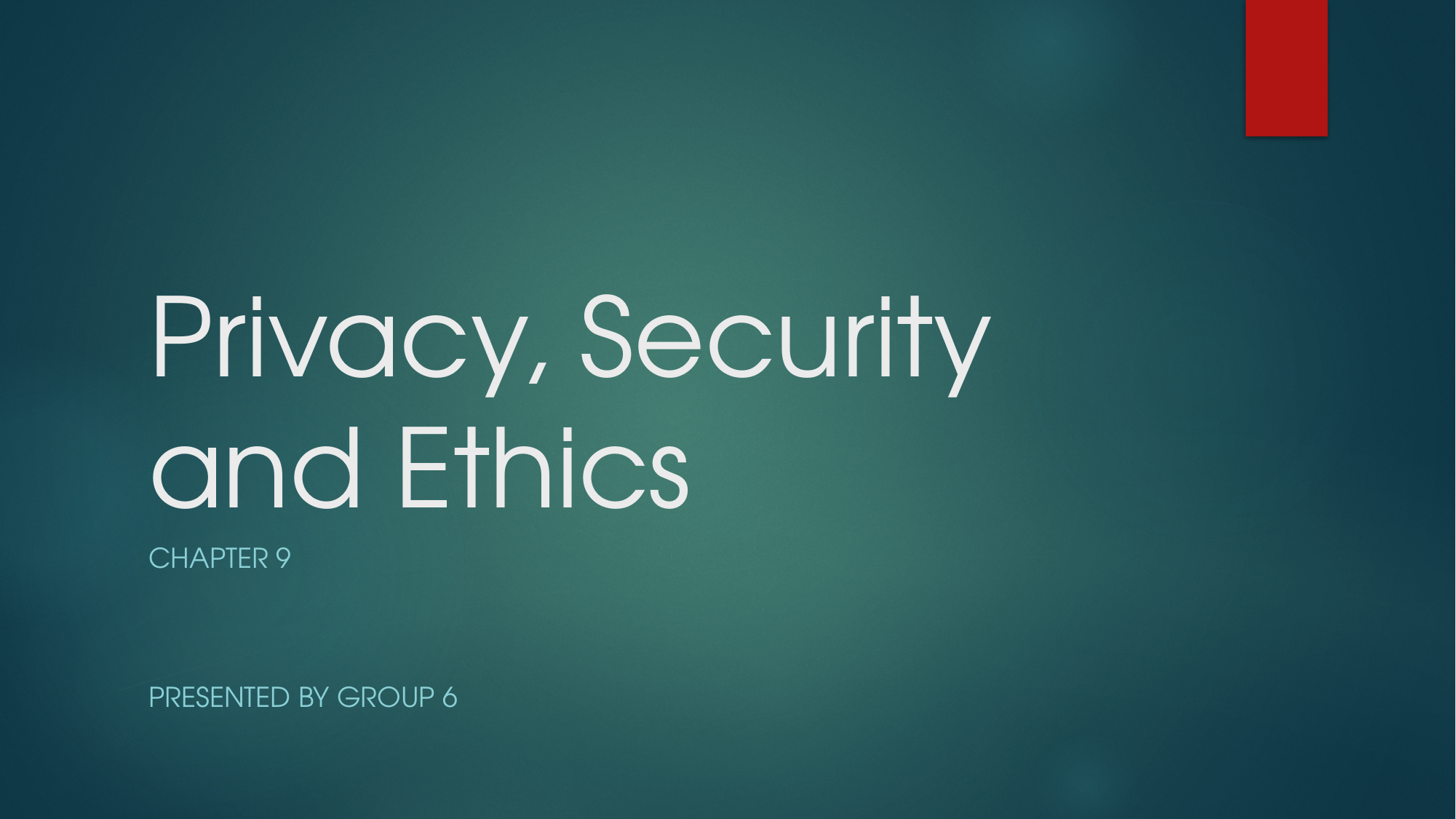

# Privacy, Security and Ethics
Chapter 9

Presented by group 6